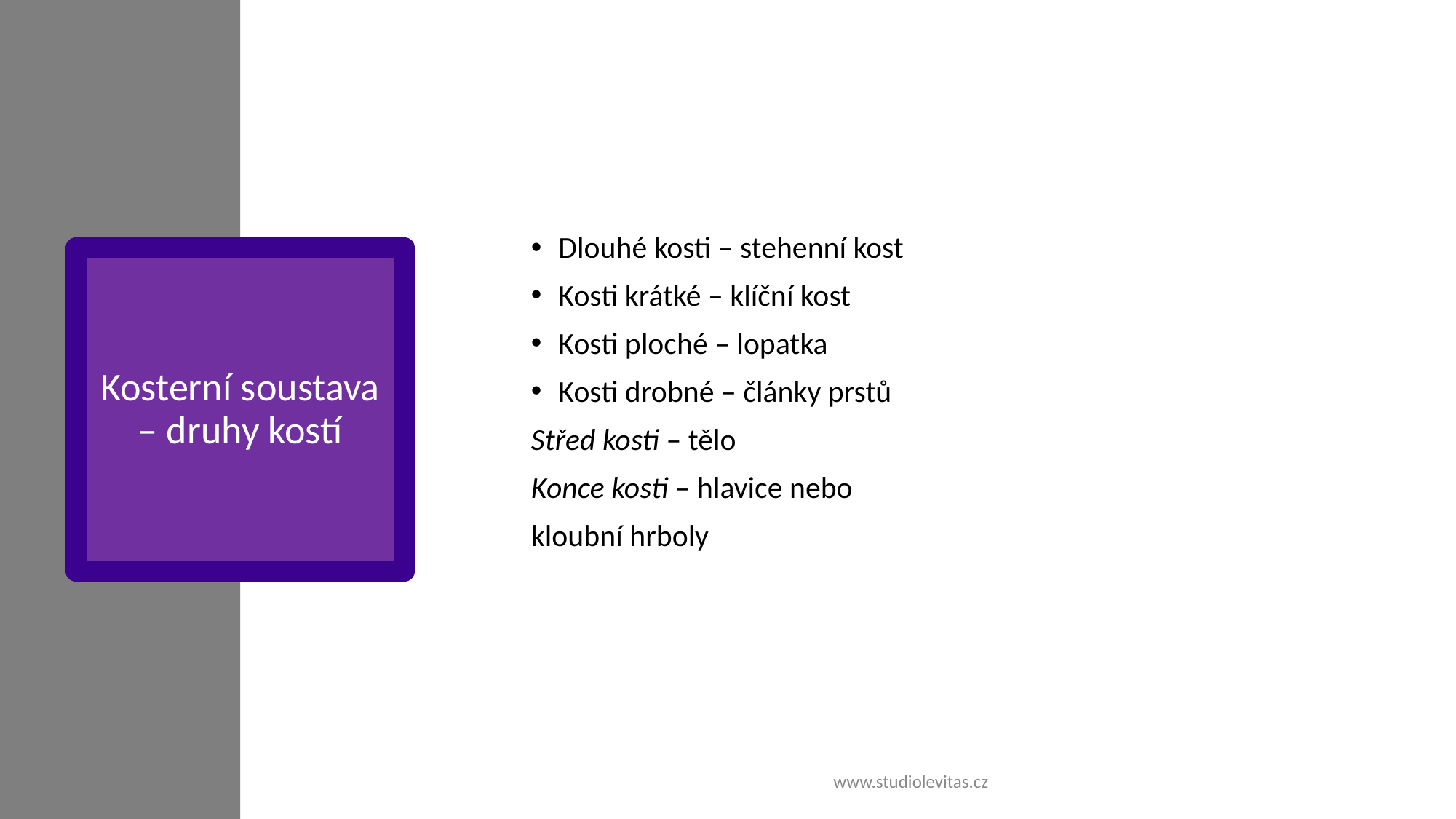

Dlouhé kosti – stehenní kost
Kosti krátké – klíční kost
Kosti ploché – lopatka
Kosti drobné – články prstů
Střed kosti – tělo
Konce kosti – hlavice nebo
kloubní hrboly

# Kosterní soustava – druhy kostí
www.studiolevitas.cz